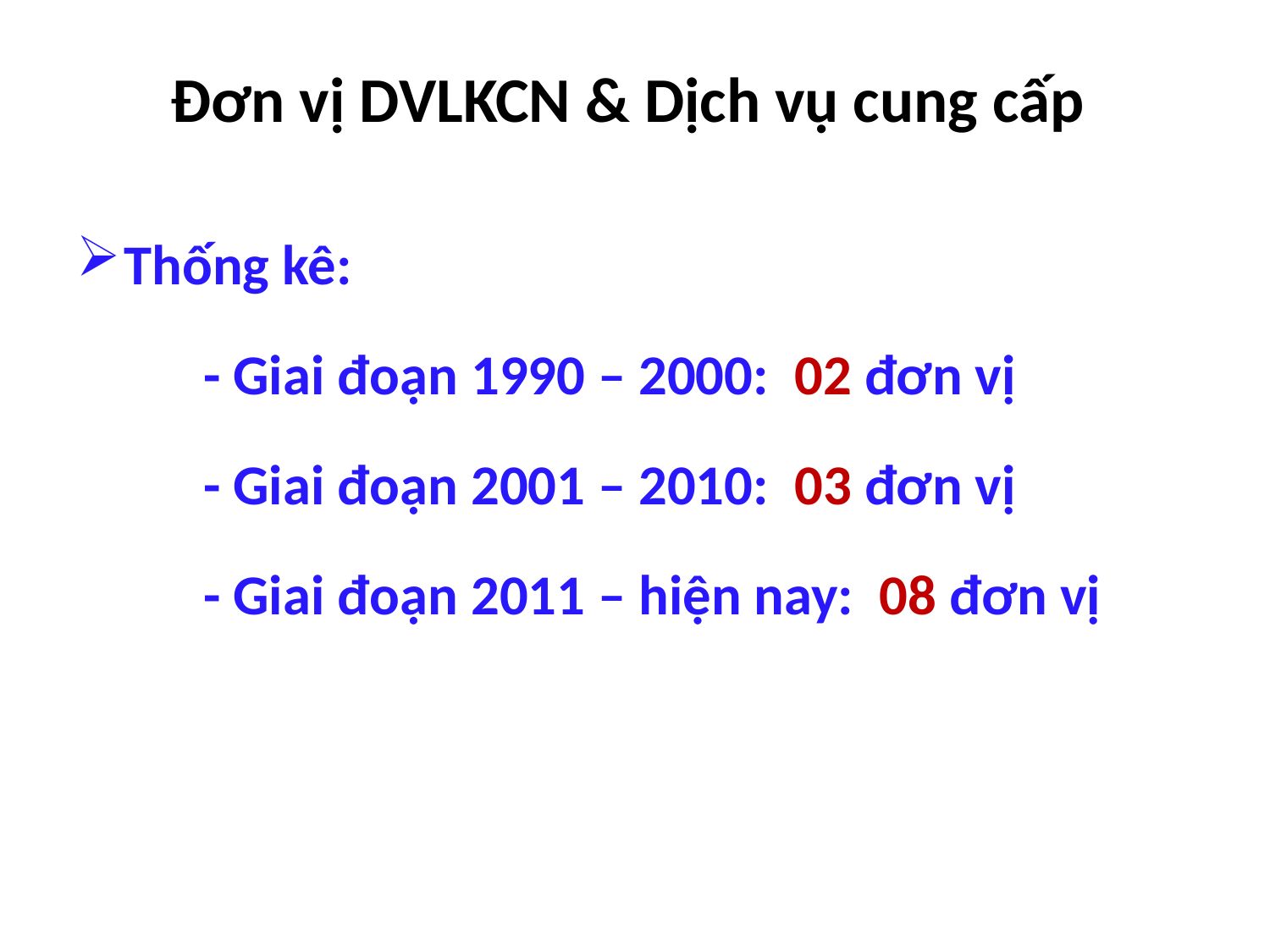

# Đơn vị DVLKCN & Dịch vụ cung cấp
Thống kê:
	- Giai đoạn 1990 – 2000:  02 đơn vị
	- Giai đoạn 2001 – 2010:  03 đơn vị
          - Giai đoạn 2011 – hiện nay:  08 đơn vị